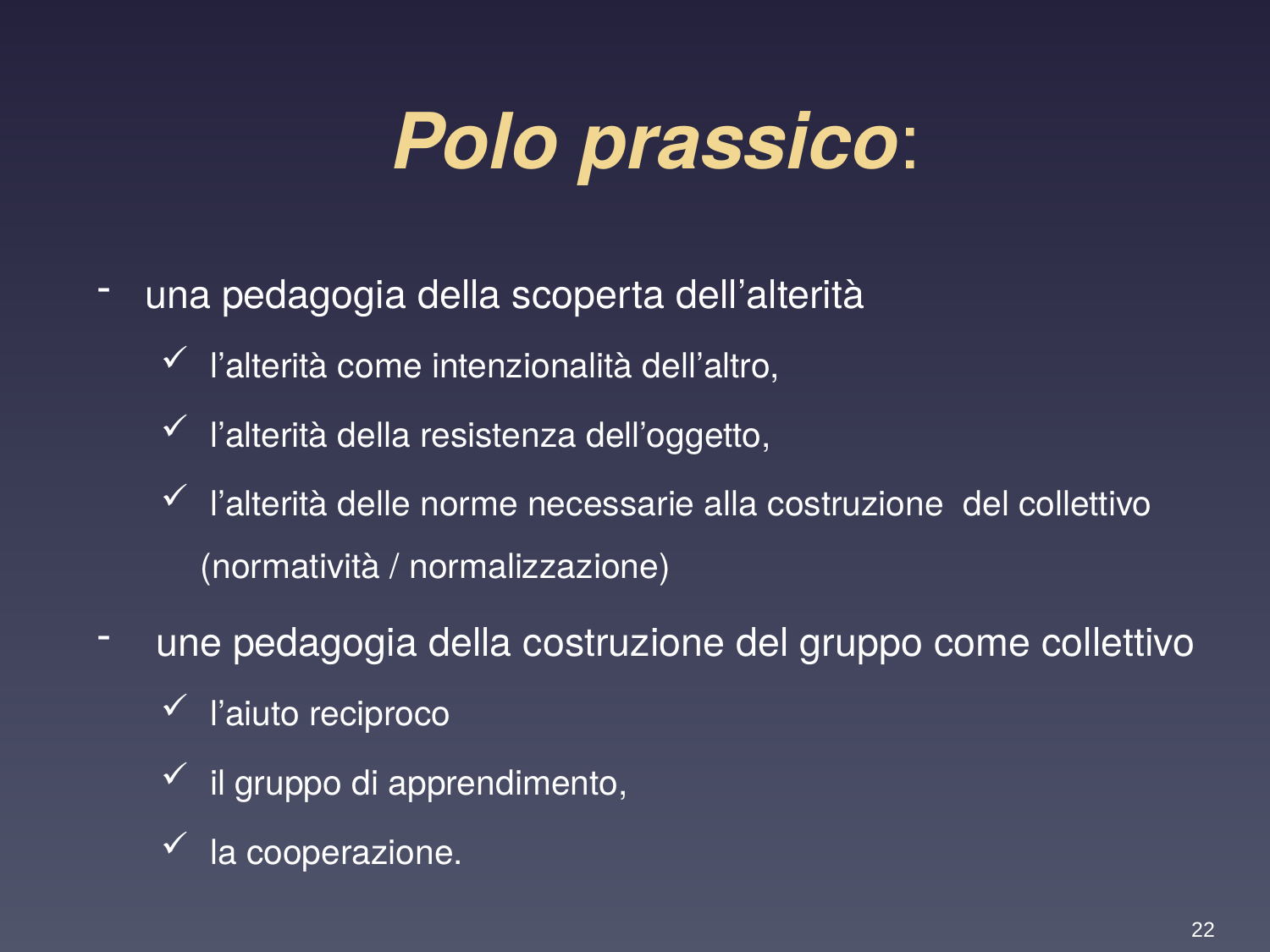

# Polo prassico:
una pedagogia della scoperta dell’alterità
 l’alterità come intenzionalità dell’altro,
 l’alterità della resistenza dell’oggetto,
 l’alterità delle norme necessarie alla costruzione  del collettivo (normatività / normalizzazione)
 une pedagogia della costruzione del gruppo come collettivo
 l’aiuto reciproco
 il gruppo di apprendimento,
 la cooperazione.
22